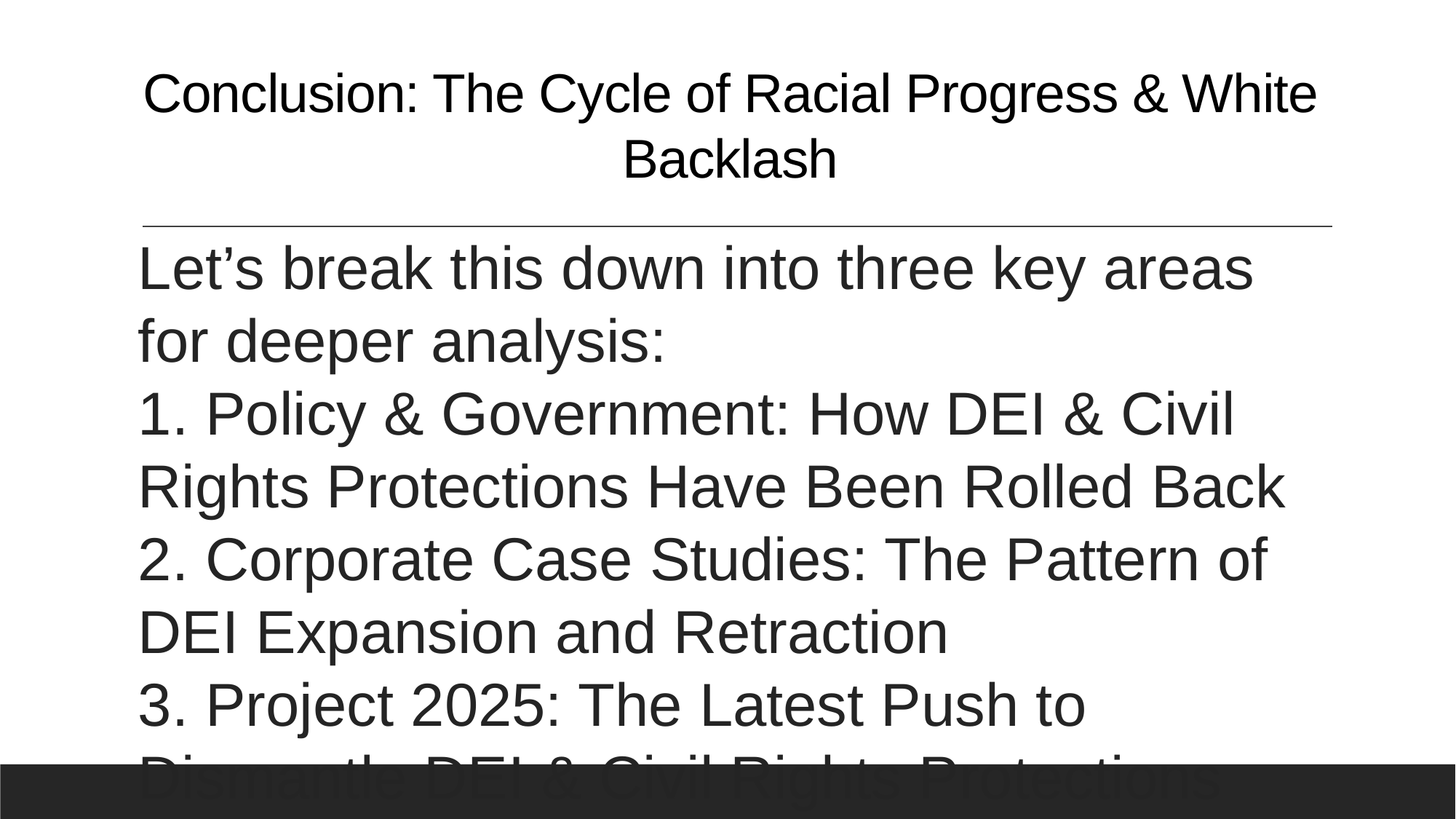

# Conclusion: The Cycle of Racial Progress & White Backlash
Let’s break this down into three key areas for deeper analysis:
1. Policy & Government: How DEI & Civil Rights Protections Have Been Rolled Back
2. Corporate Case Studies: The Pattern of DEI Expansion and Retraction
3. Project 2025: The Latest Push to Dismantle DEI & Civil Rights Protections